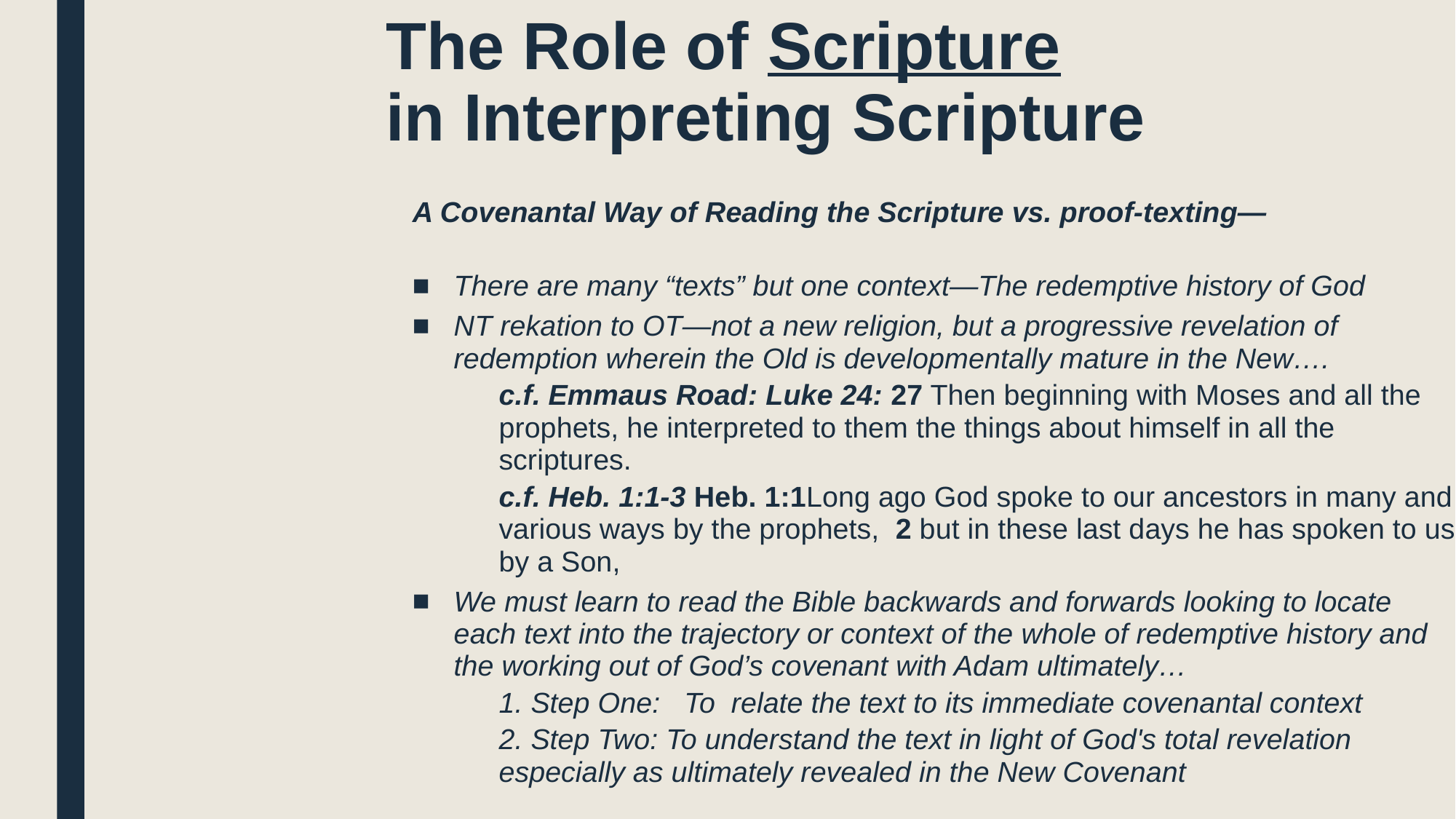

# The Role of Scripture in Interpreting Scripture
A Covenantal Way of Reading the Scripture vs. proof-texting—

There are many “texts” but one context—The redemptive history of God
NT rekation to OT—not a new religion, but a progressive revelation of redemption wherein the Old is developmentally mature in the New….
c.f. Emmaus Road: Luke 24: 27 Then beginning with Moses and all the prophets, he interpreted to them the things about himself in all the scriptures.
c.f. Heb. 1:1-3 Heb. 1:1Long ago God spoke to our ancestors in many and various ways by the prophets,  2 but in these last days he has spoken to us by a Son,
We must learn to read the Bible backwards and forwards looking to locate each text into the trajectory or context of the whole of redemptive history and the working out of God’s covenant with Adam ultimately…
1. Step One:   To  relate the text to its immediate covenantal context
2. Step Two: To understand the text in light of God's total revelation especially as ultimately revealed in the New Covenant